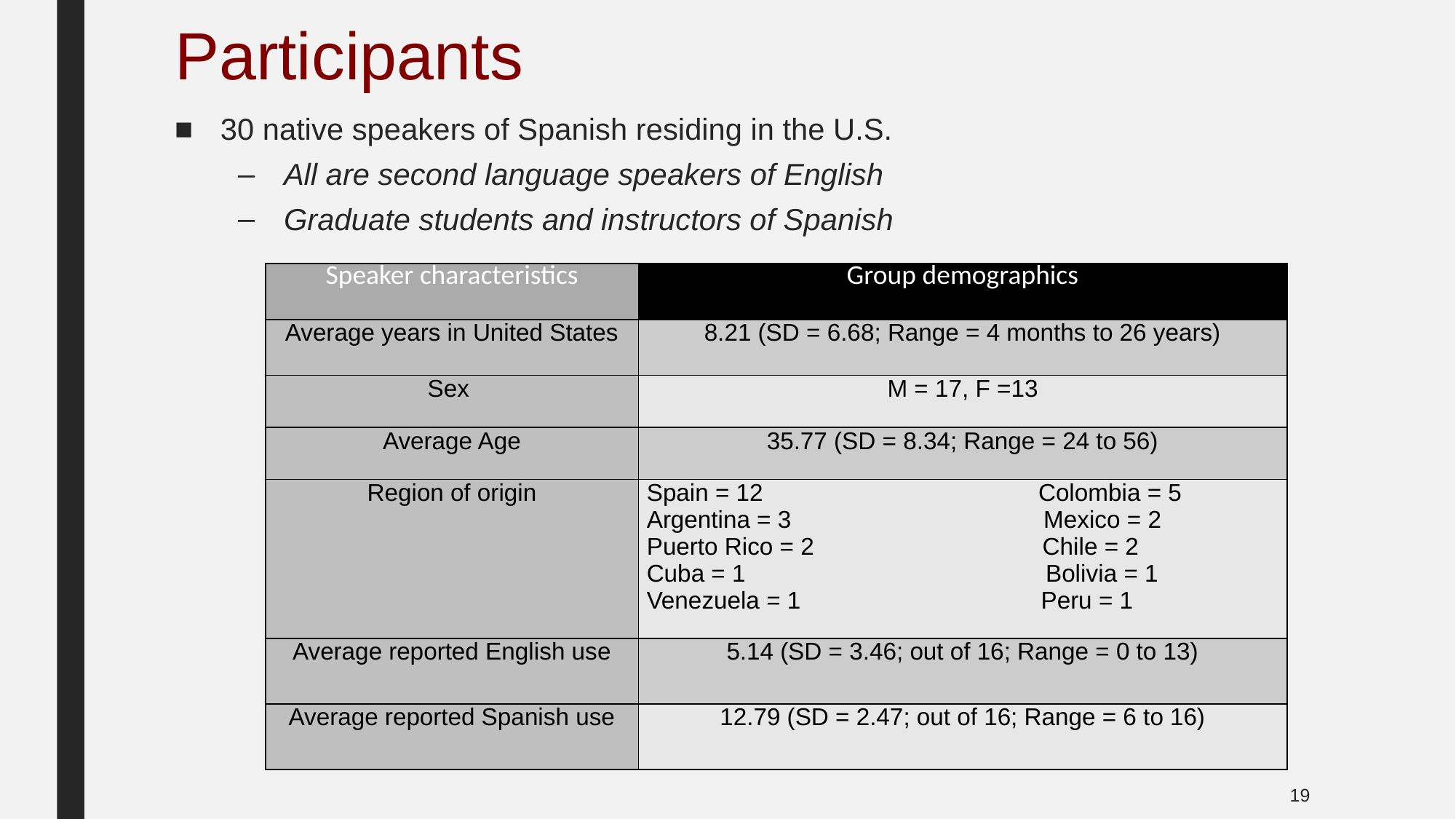

# Participants
30 native speakers of Spanish residing in the U.S.
All are second language speakers of English
Graduate students and instructors of Spanish
| Speaker characteristics | Group demographics |
| --- | --- |
| Average years in United States | 8.21 (SD = 6.68; Range = 4 months to 26 years) |
| Sex | M = 17, F =13 |
| Average Age | 35.77 (SD = 8.34; Range = 24 to 56) |
| Region of origin | Spain = 12 Colombia = 5 Argentina = 3 Mexico = 2 Puerto Rico = 2 Chile = 2 Cuba = 1 Bolivia = 1 Venezuela = 1 Peru = 1 |
| Average reported English use | 5.14 (SD = 3.46; out of 16; Range = 0 to 13) |
| Average reported Spanish use | 12.79 (SD = 2.47; out of 16; Range = 6 to 16) |
19